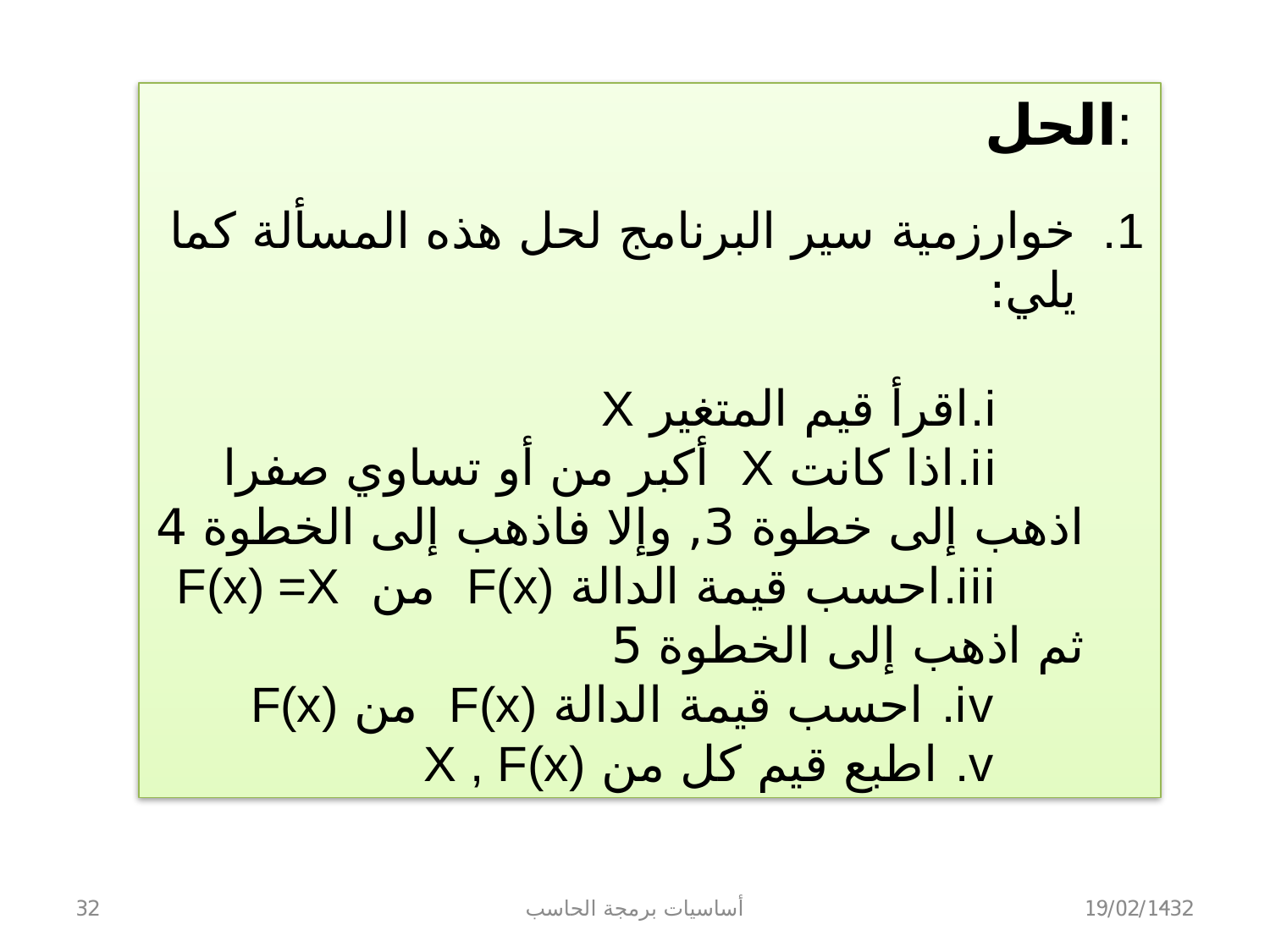

الحل:

خوارزمية سير البرنامج لحل هذه المسألة كما يلي:

اقرأ قيم المتغير X
اذا كانت X  أكبر من أو تساوي صفرا اذهب إلى خطوة 3, وإلا فاذهب إلى الخطوة 4
احسب قيمة الدالة F(x)  من  F(x) =X ثم اذهب إلى الخطوة 5
 احسب قيمة الدالة F(x)  من F(x)
 اطبع قيم كل من X , F(x)
32
أساسيات برمجة الحاسب
19/02/1432